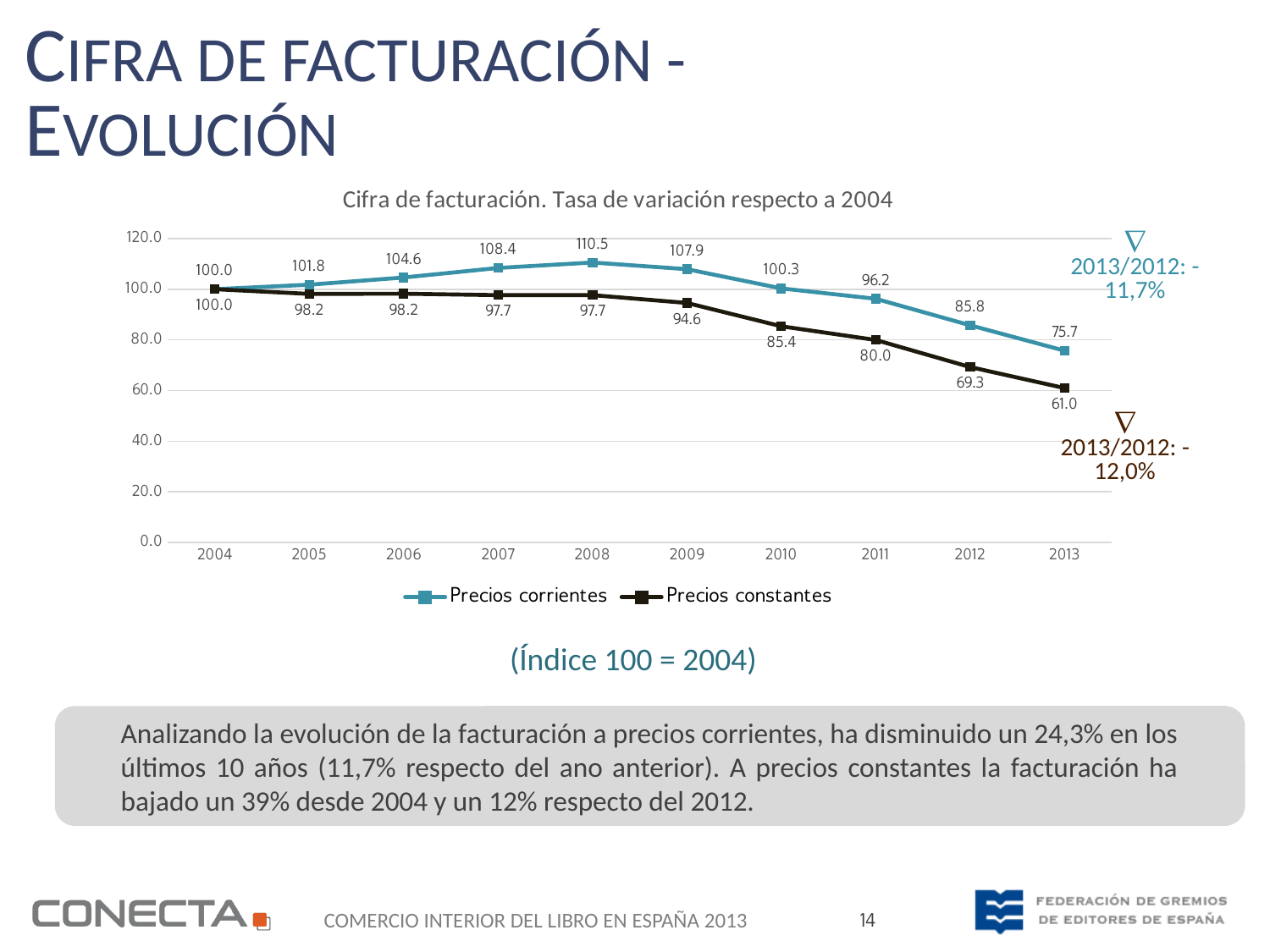

Cifra de Facturación - Evolución

### Chart: Cifra de facturación. Tasa de variación respecto a 2004

| Category | Precios corrientes | Precios constantes |
|---|---|---|
| 2004 | 100.0 | 100.0 |
| 2005 | 101.79171293725709 | 98.1598003252238 |
| 2006 | 104.6134092171016 | 98.22864548896442 |
| 2007 | 108.38318989450306 | 97.66636178426467 |
| 2008 | 110.54631621649497 | 97.66235314255947 |
| 2009 | 107.91163729734001 | 94.57811611559026 |
| 2010 | 100.3192465991116 | 85.36294985134735 |
| 2011 | 96.21860785674626 | 79.95474910883216 |
| 2012 | 85.76790772487509 | 69.26193761224508 |
| 2013 | 75.72078012215435 | 60.9654758237747 |
Analizando la evolución de la facturación a precios corrientes, ha disminuido un 24,3% en los últimos 10 años (11,7% respecto del ano anterior). A precios constantes la facturación ha bajado un 39% desde 2004 y un 12% respecto del 2012.
∇ 2013/2012: -11,7%
∇ 2013/2012: -12,0%
(Índice 100 = 2004)